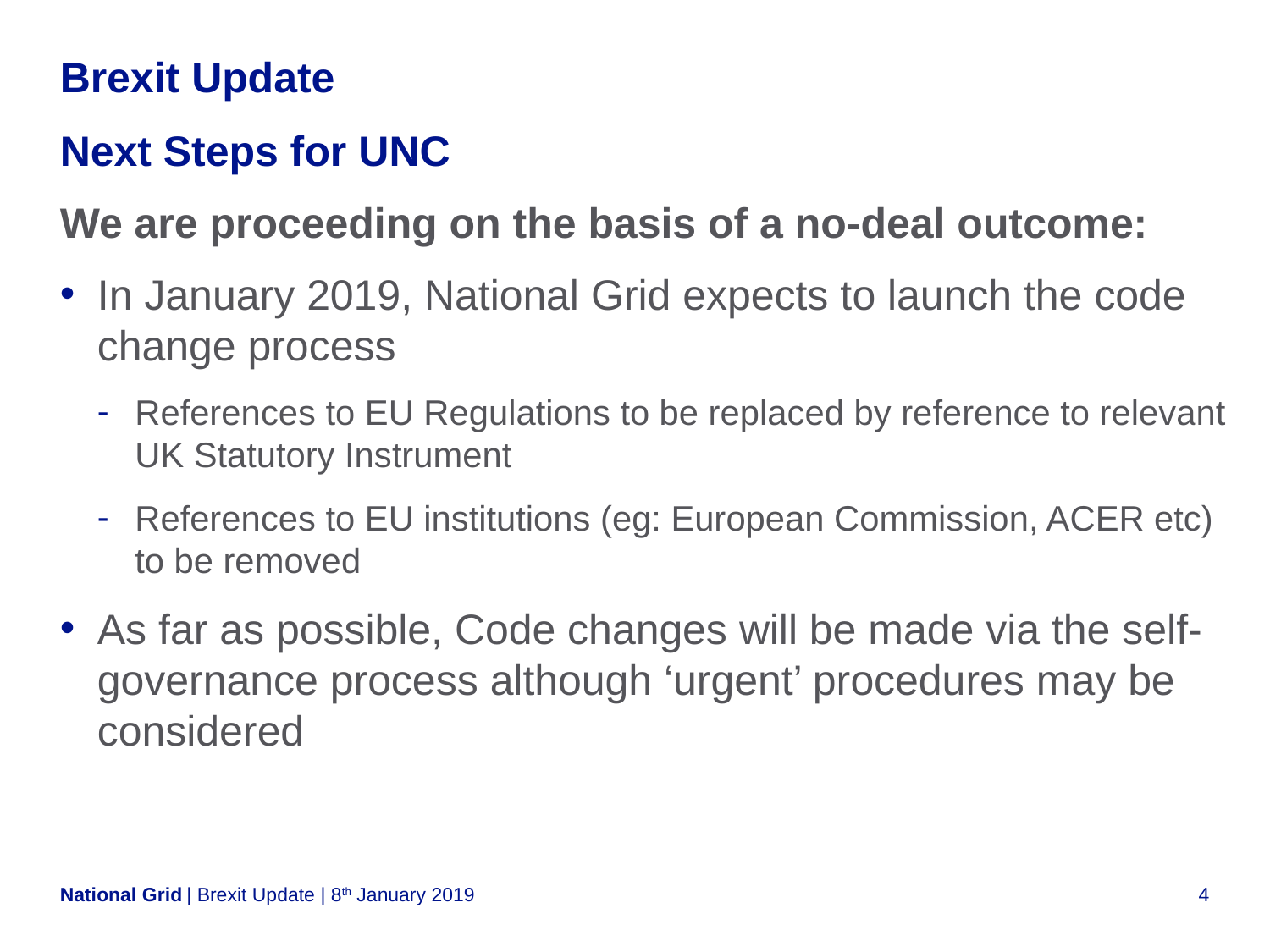

# Brexit Update
Next Steps for UNC
We are proceeding on the basis of a no-deal outcome:
In January 2019, National Grid expects to launch the code change process
References to EU Regulations to be replaced by reference to relevant UK Statutory Instrument
References to EU institutions (eg: European Commission, ACER etc) to be removed
As far as possible, Code changes will be made via the self-governance process although ‘urgent’ procedures may be considered
| Brexit Update | 8th January 2019